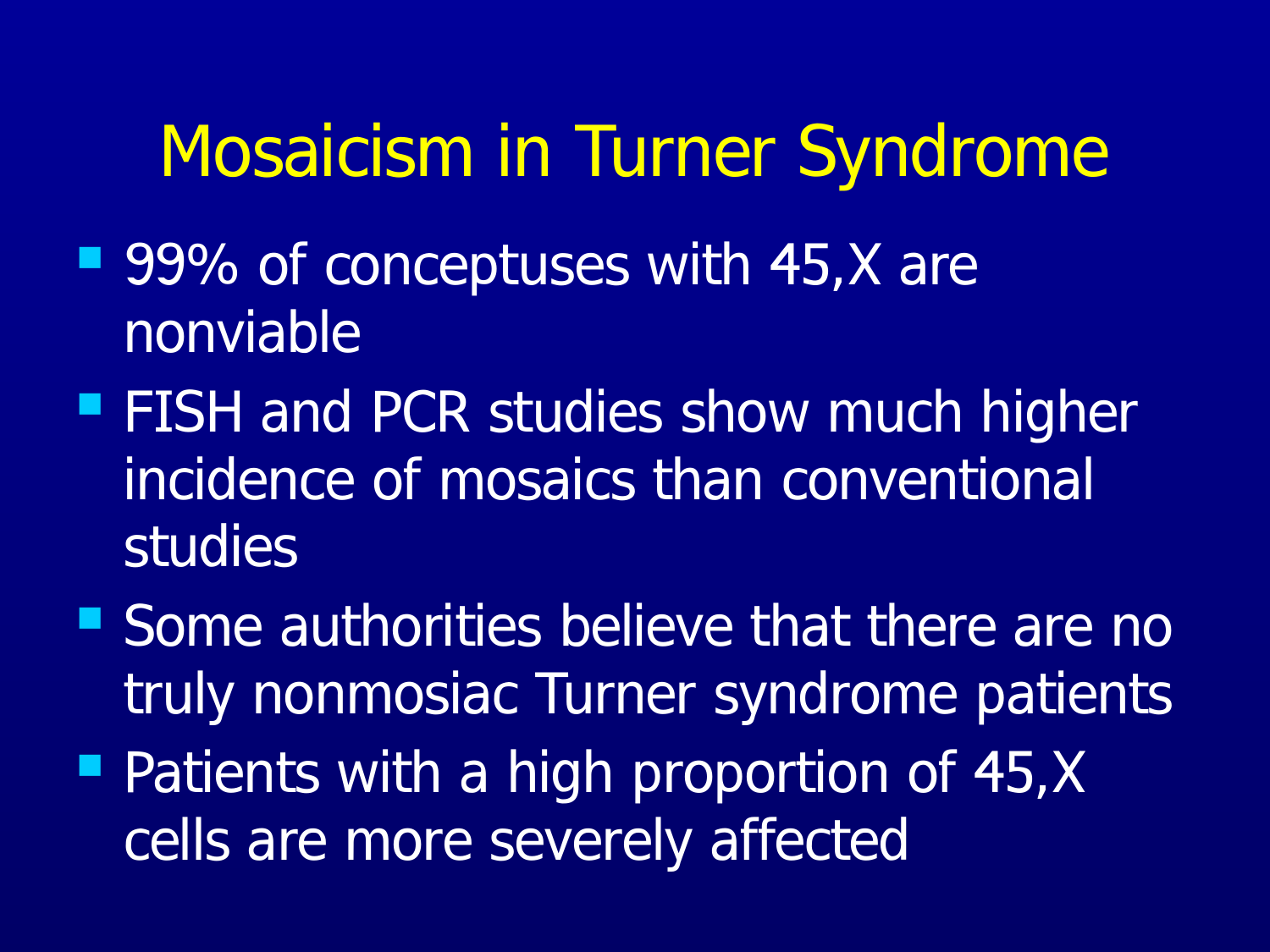

# Mosaicism in Turner Syndrome
99% of conceptuses with 45,X are nonviable
FISH and PCR studies show much higher incidence of mosaics than conventional studies
Some authorities believe that there are no truly nonmosiac Turner syndrome patients
Patients with a high proportion of 45,X cells are more severely affected